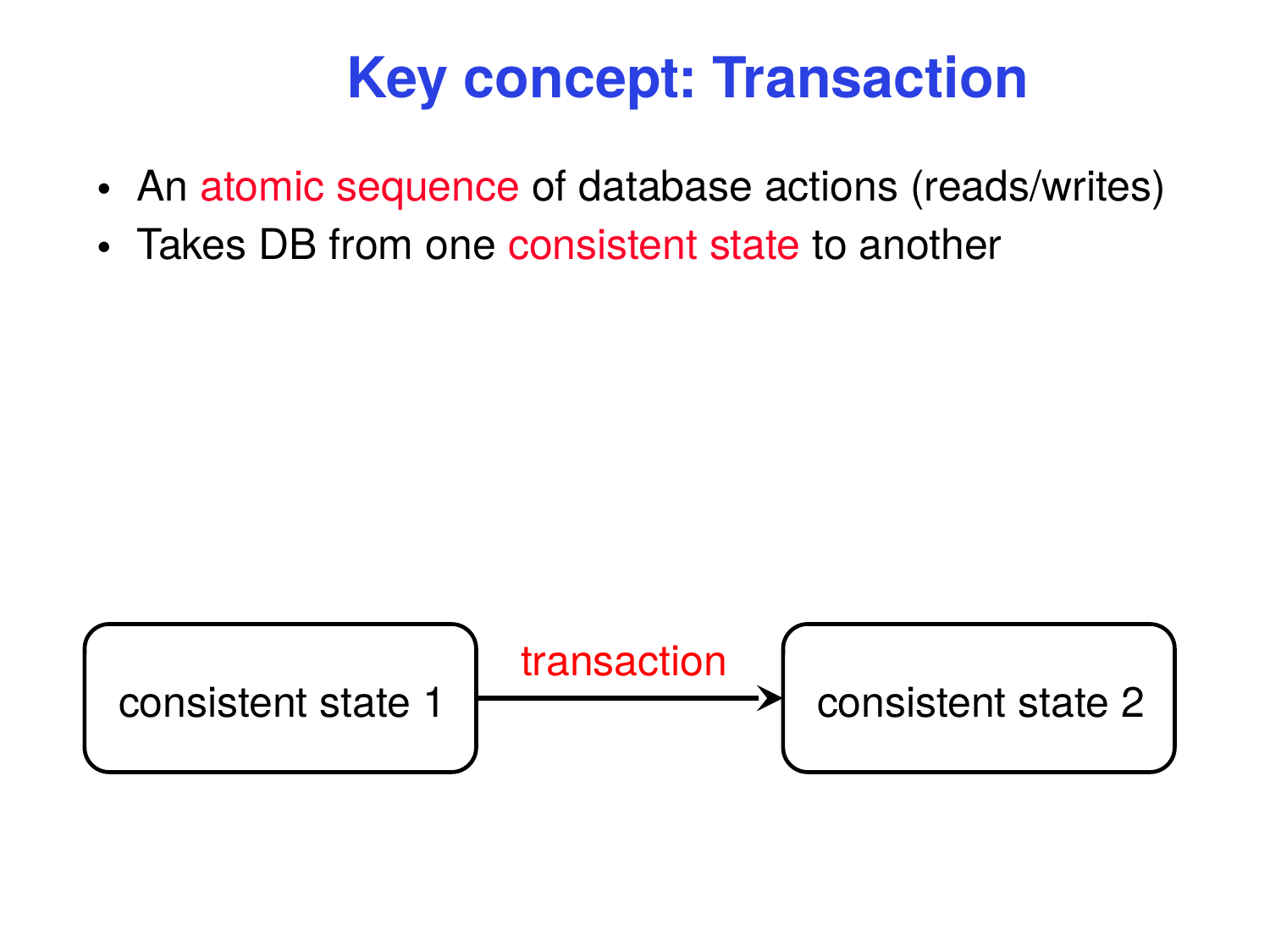

# Key concept: Transaction
An atomic sequence of database actions (reads/writes)
Takes DB from one consistent state to another

transaction
consistent state 1
consistent state 2